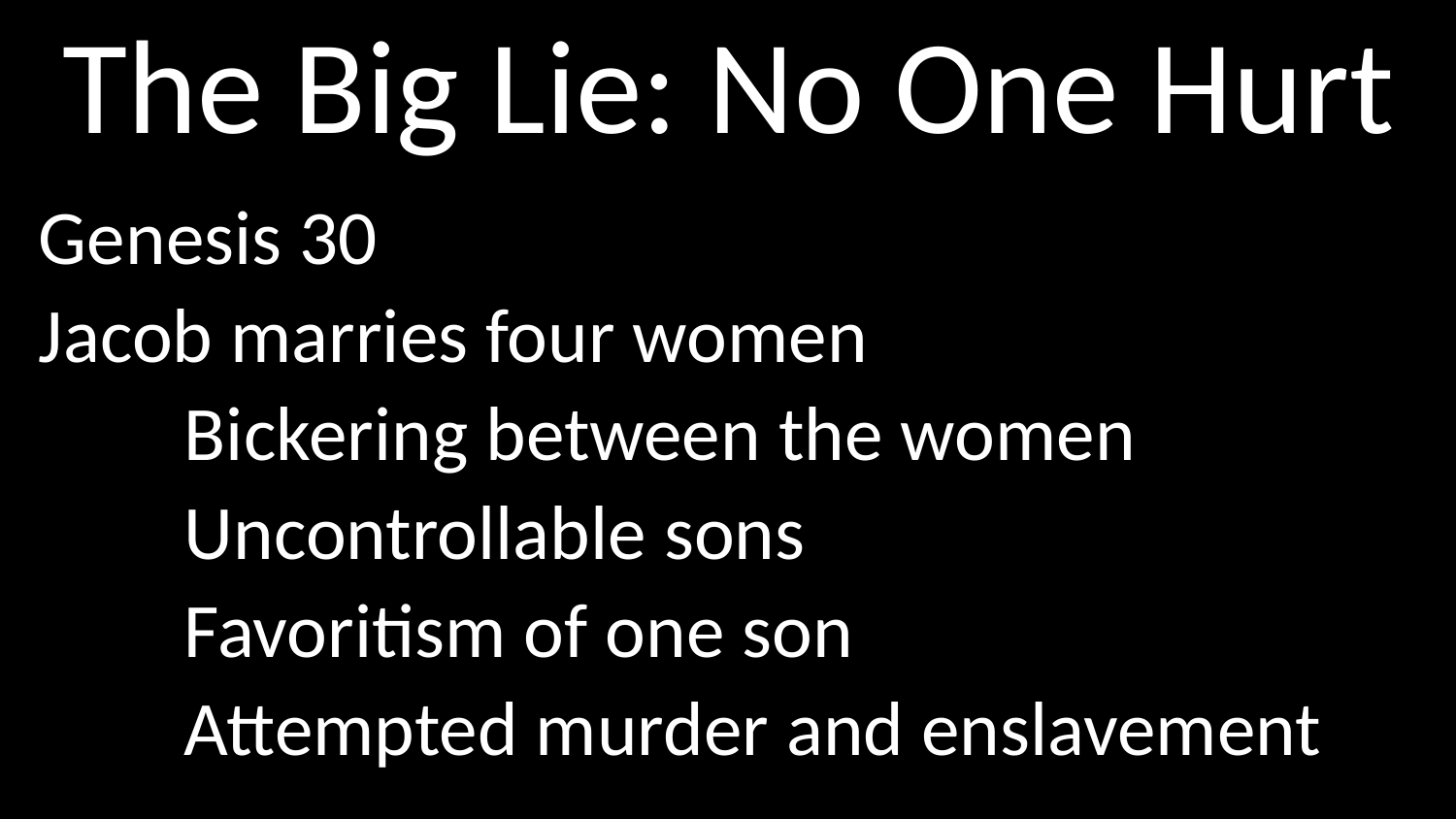

# The Big Lie: No One Hurt
Genesis 30
Jacob marries four women
	Bickering between the women
	Uncontrollable sons
	Favoritism of one son
	Attempted murder and enslavement